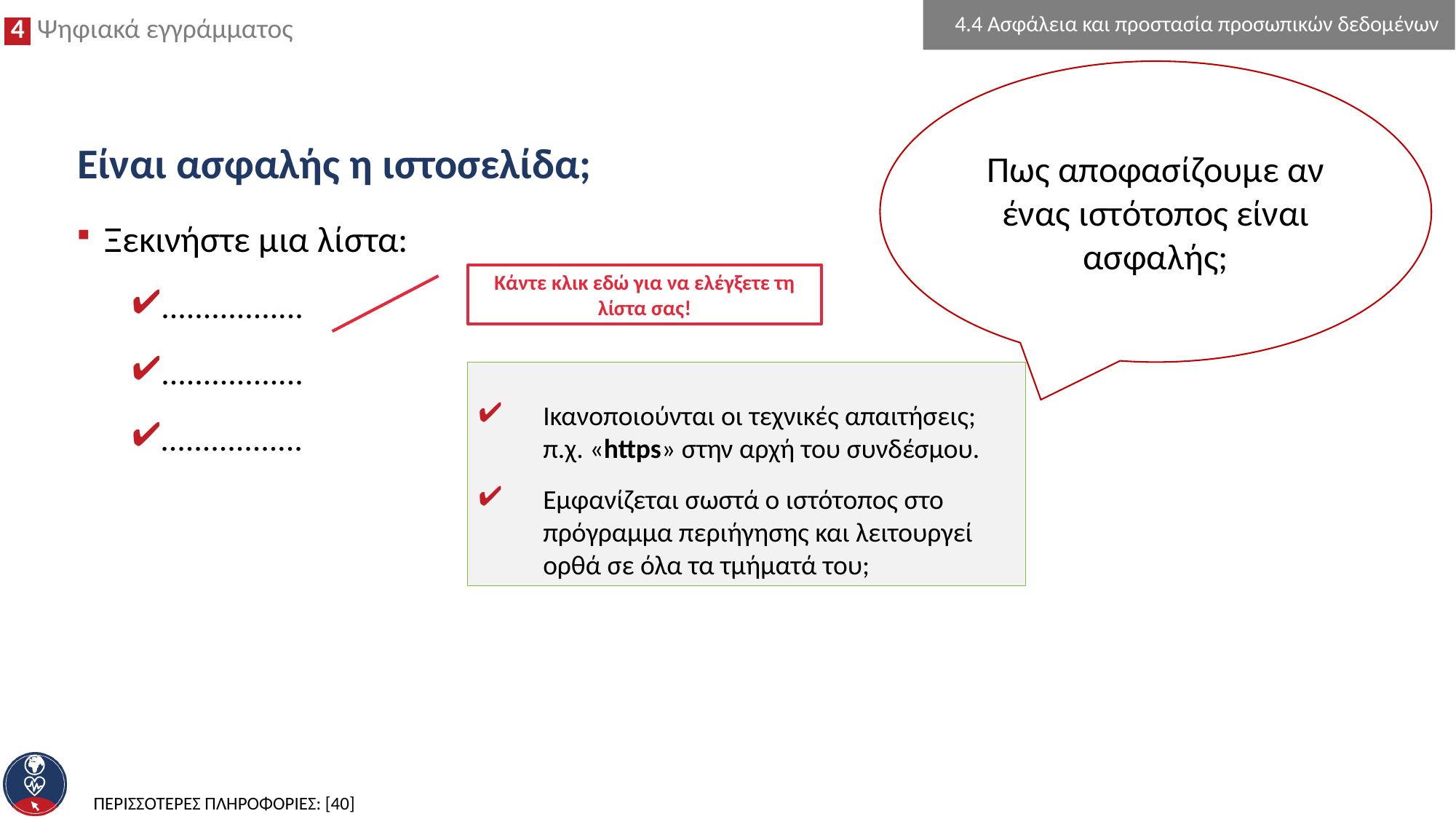

4.4 Ασφάλεια και προστασία προσωπικών δεδομένων
Πως αποφασίζουμε αν ένας ιστότοπος είναι ασφαλής;
# Είναι ασφαλής η ιστοσελίδα;
Ξεκινήστε μια λίστα:
.................
.................
.................

Κάντε κλικ εδώ για να ελέγξετε τη λίστα σας!

Ικανοποιούνται οι τεχνικές απαιτήσεις; π.χ. «https» στην αρχή του συνδέσμου.
Εμφανίζεται σωστά ο ιστότοπος στο πρόγραμμα περιήγησης και λειτουργεί ορθά σε όλα τα τμήματά του;
ΠΕΡΙΣΣΟΤΕΡΕΣ ΠΛΗΡΟΦΟΡΙΕΣ: [40]